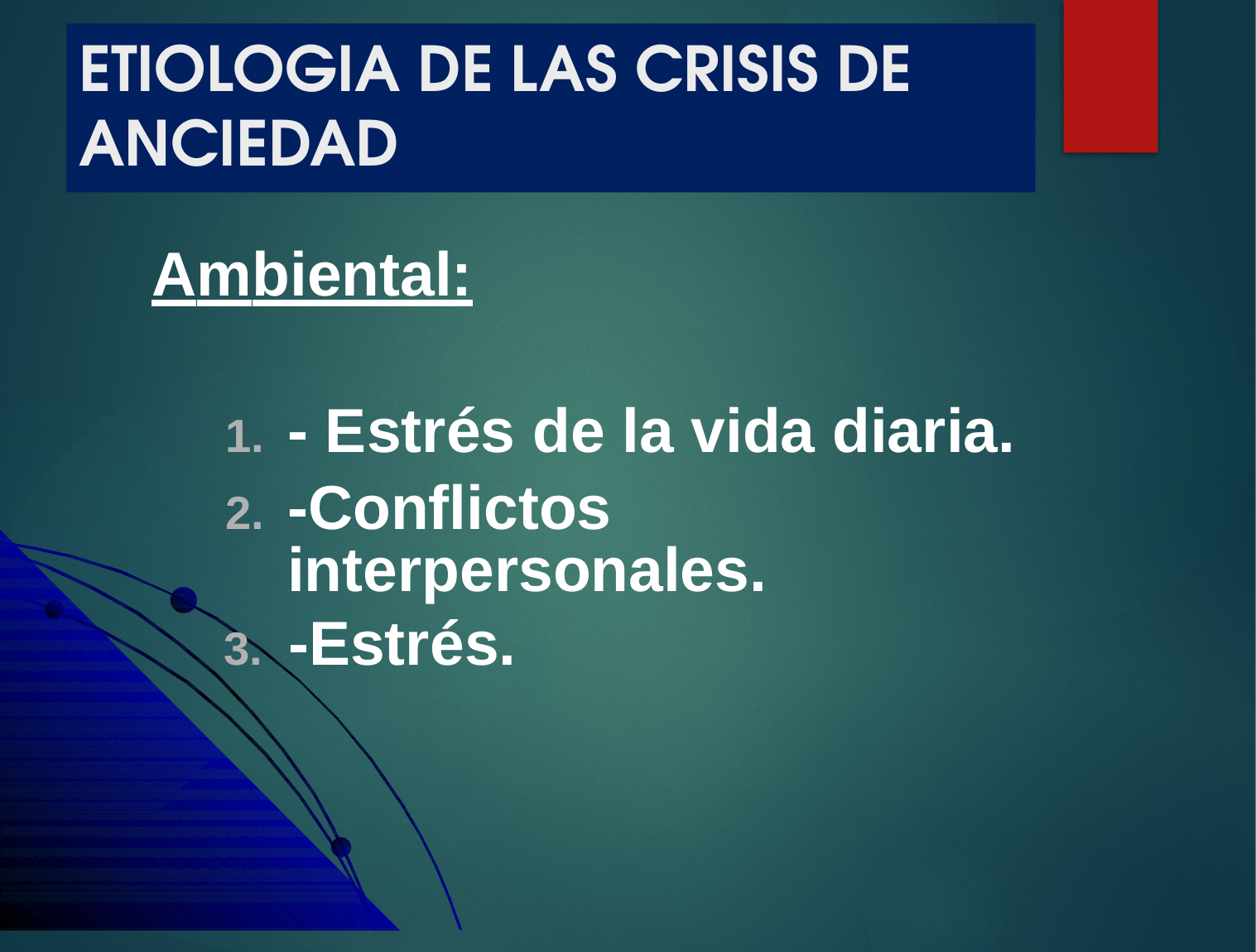

# ETIOLOGIA DE LAS CRISIS DE ANCIEDAD
 Ambiental:

1. - Estrés de la vida diaria.
2.	-Conflictos interpersonales.
3. -Estrés.